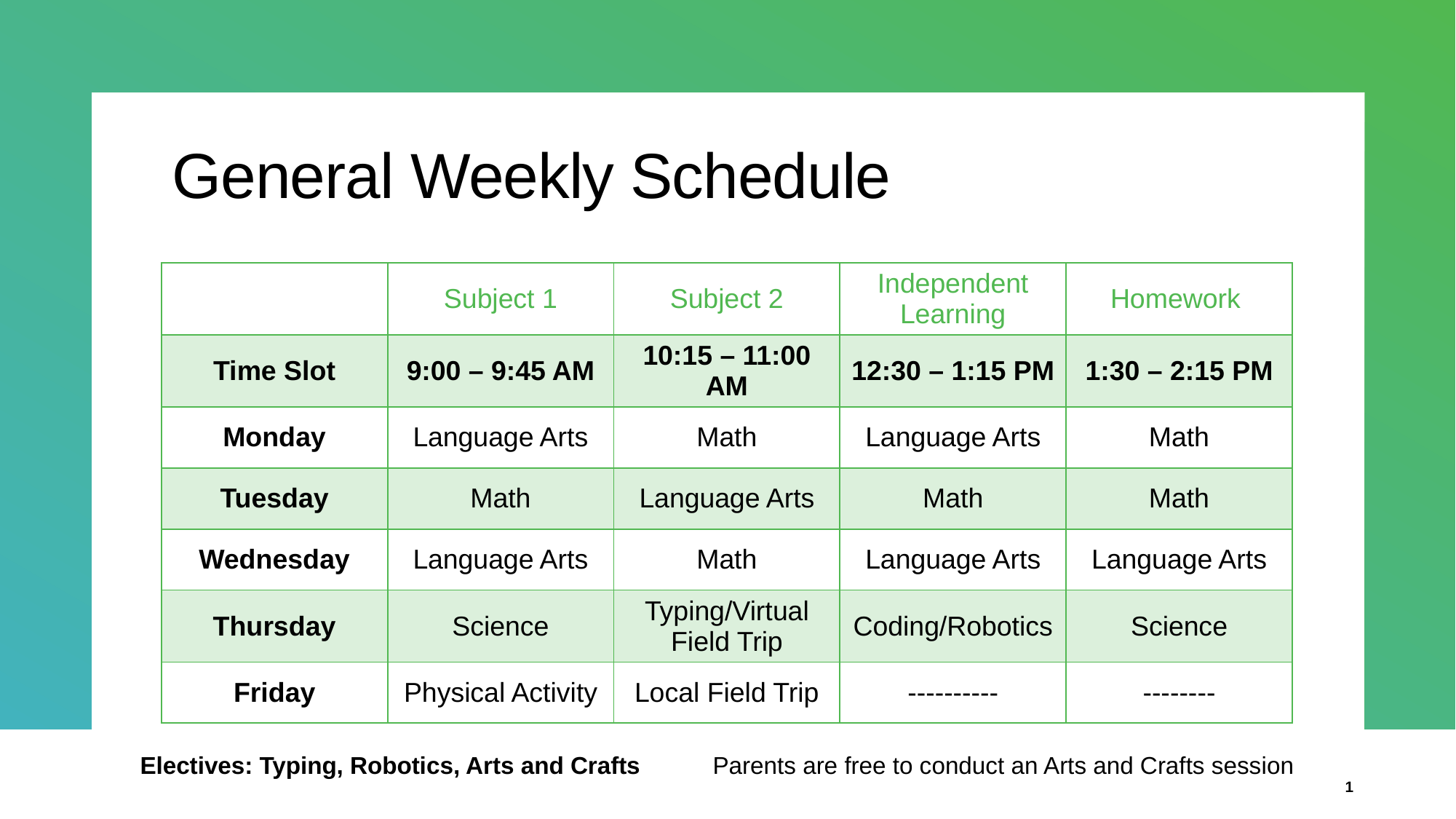

# General Weekly Schedule
|  | Subject 1 | Subject 2 | Independent Learning | Homework |
| --- | --- | --- | --- | --- |
| Time Slot | 9:00 – 9:45 AM | 10:15 – 11:00 AM | 12:30 – 1:15 PM | 1:30 – 2:15 PM |
| Monday | Language Arts | Math | Language Arts | Math |
| Tuesday | Math | Language Arts | Math | Math |
| Wednesday | Language Arts | Math | Language Arts | Language Arts |
| Thursday | Science | Typing/Virtual Field Trip | Coding/Robotics | Science |
| Friday | Physical Activity | Local Field Trip | ---------- | -------- |
Electives: Typing, Robotics, Arts and Crafts
Parents are free to conduct an Arts and Crafts session
1